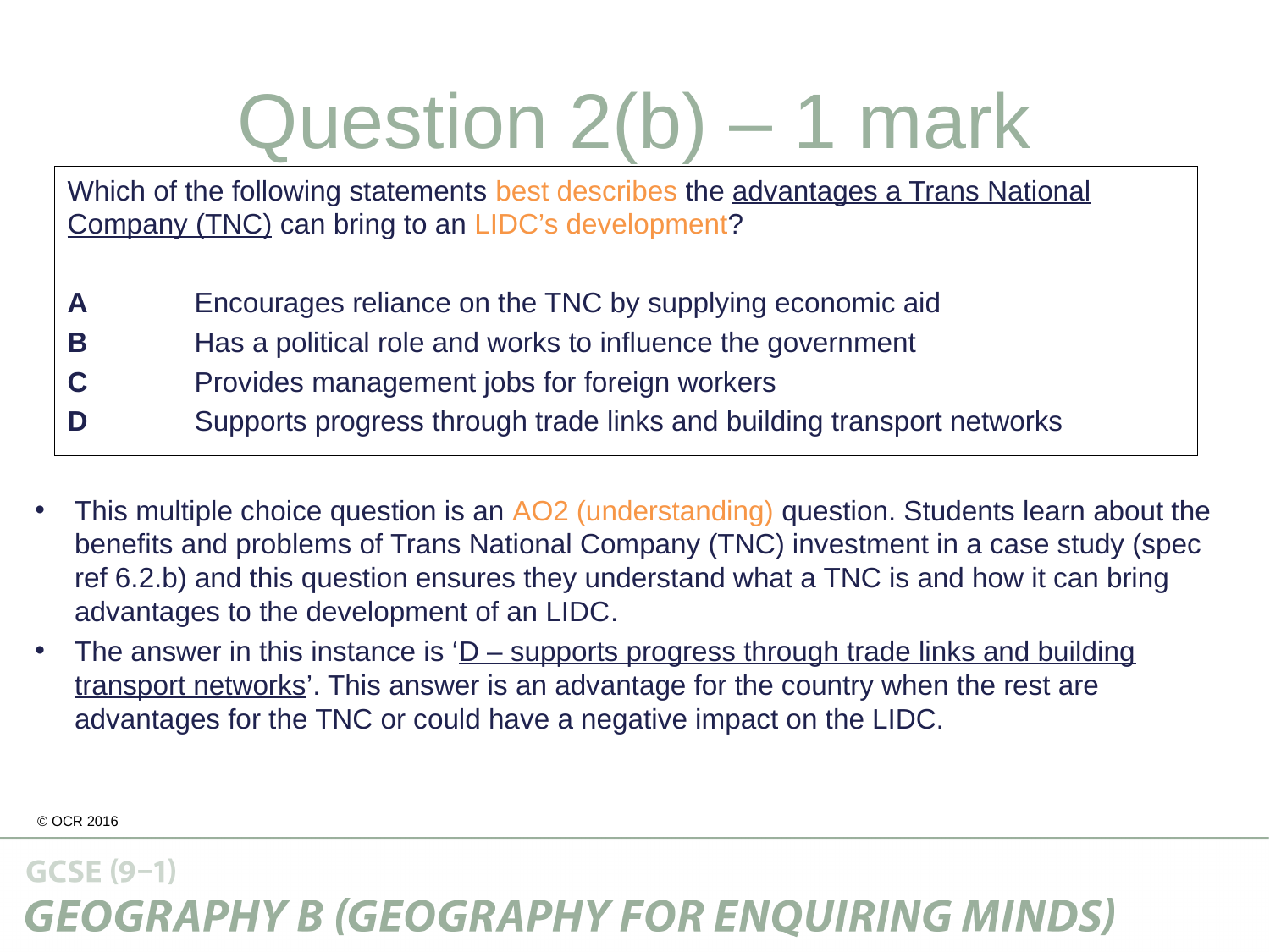

# Question 2(b) – 1 mark
Which of the following statements best describes the advantages a Trans National Company (TNC) can bring to an LIDC’s development?

A	Encourages reliance on the TNC by supplying economic aid
B	Has a political role and works to influence the government
C	Provides management jobs for foreign workers
D	Supports progress through trade links and building transport networks
This multiple choice question is an AO2 (understanding) question. Students learn about the benefits and problems of Trans National Company (TNC) investment in a case study (spec ref 6.2.b) and this question ensures they understand what a TNC is and how it can bring advantages to the development of an LIDC.
The answer in this instance is ‘D – supports progress through trade links and building transport networks’. This answer is an advantage for the country when the rest are advantages for the TNC or could have a negative impact on the LIDC.